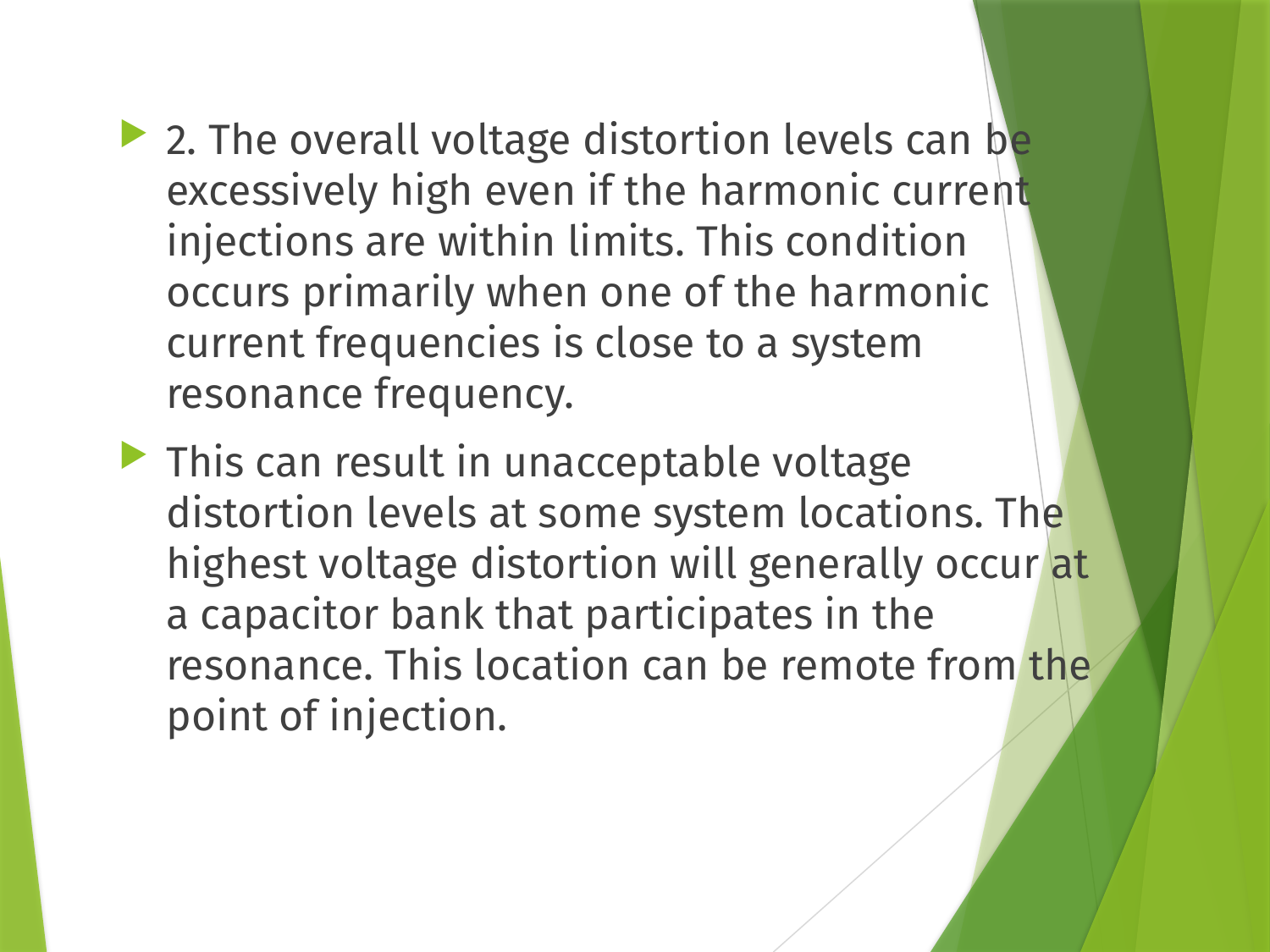

2. The overall voltage distortion levels can be excessively high even if the harmonic current injections are within limits. This condition occurs primarily when one of the harmonic current frequencies is close to a system resonance frequency.
This can result in unacceptable voltage distortion levels at some system locations. The highest voltage distortion will generally occur at a capacitor bank that participates in the resonance. This location can be remote from the point of injection.